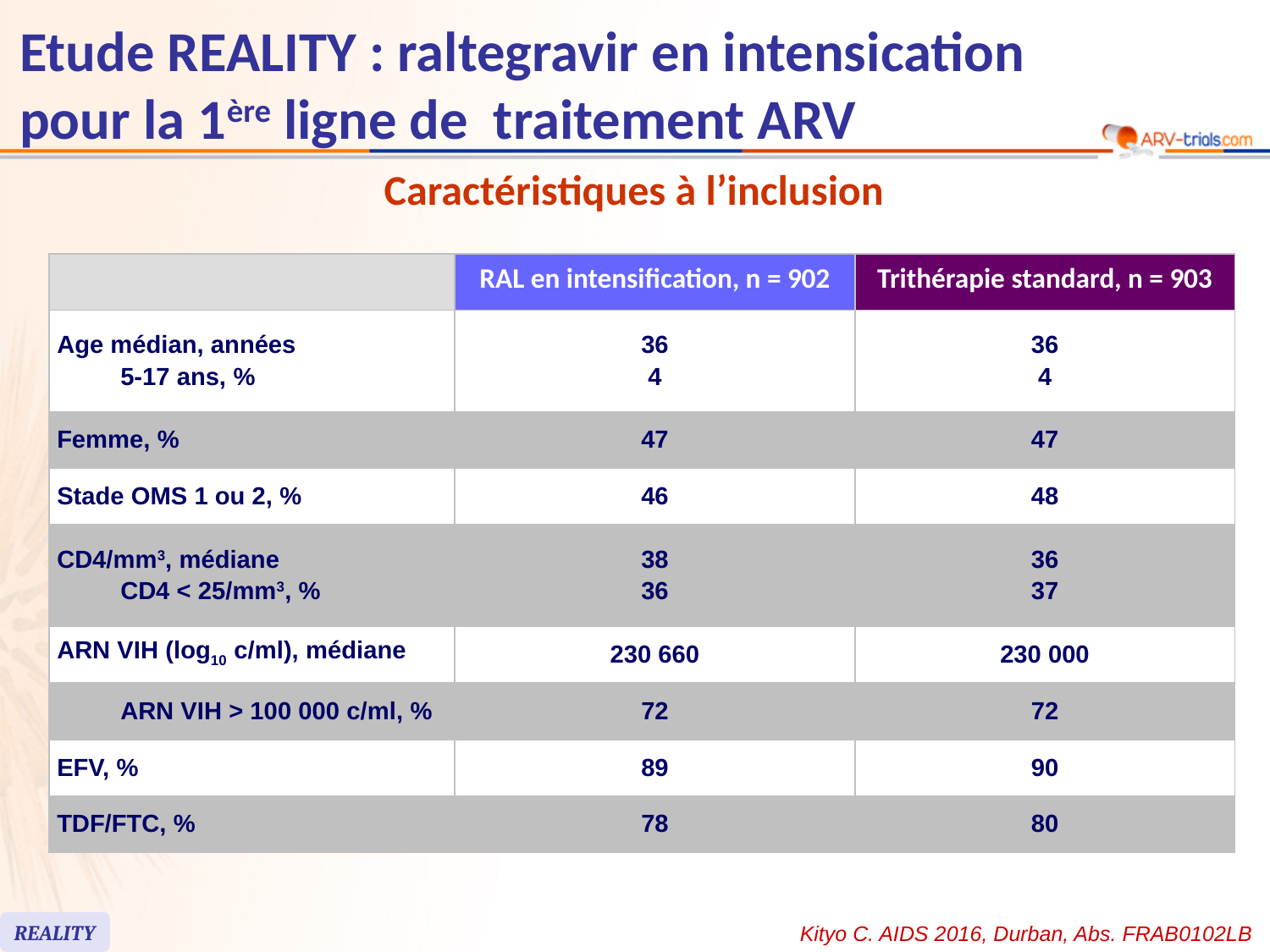

# Etude REALITY : raltegravir en intensication pour la 1ère ligne de  traitement ARV
Caractéristiques à l’inclusion
|  | RAL en intensification, n = 902 | Trithérapie standard, n = 903 |
| --- | --- | --- |
| Age médian, années 5-17 ans, % | 36 4 | 36 4 |
| Femme, % | 47 | 47 |
| Stade OMS 1 ou 2, % | 46 | 48 |
| CD4/mm3, médiane CD4 < 25/mm3, % | 38 36 | 36 37 |
| ARN VIH (log10 c/ml), médiane | 230 660 | 230 000 |
| ARN VIH > 100 000 c/ml, % | 72 | 72 |
| EFV, % | 89 | 90 |
| TDF/FTC, % | 78 | 80 |
REALITY
Kityo C. AIDS 2016, Durban, Abs. FRAB0102LB